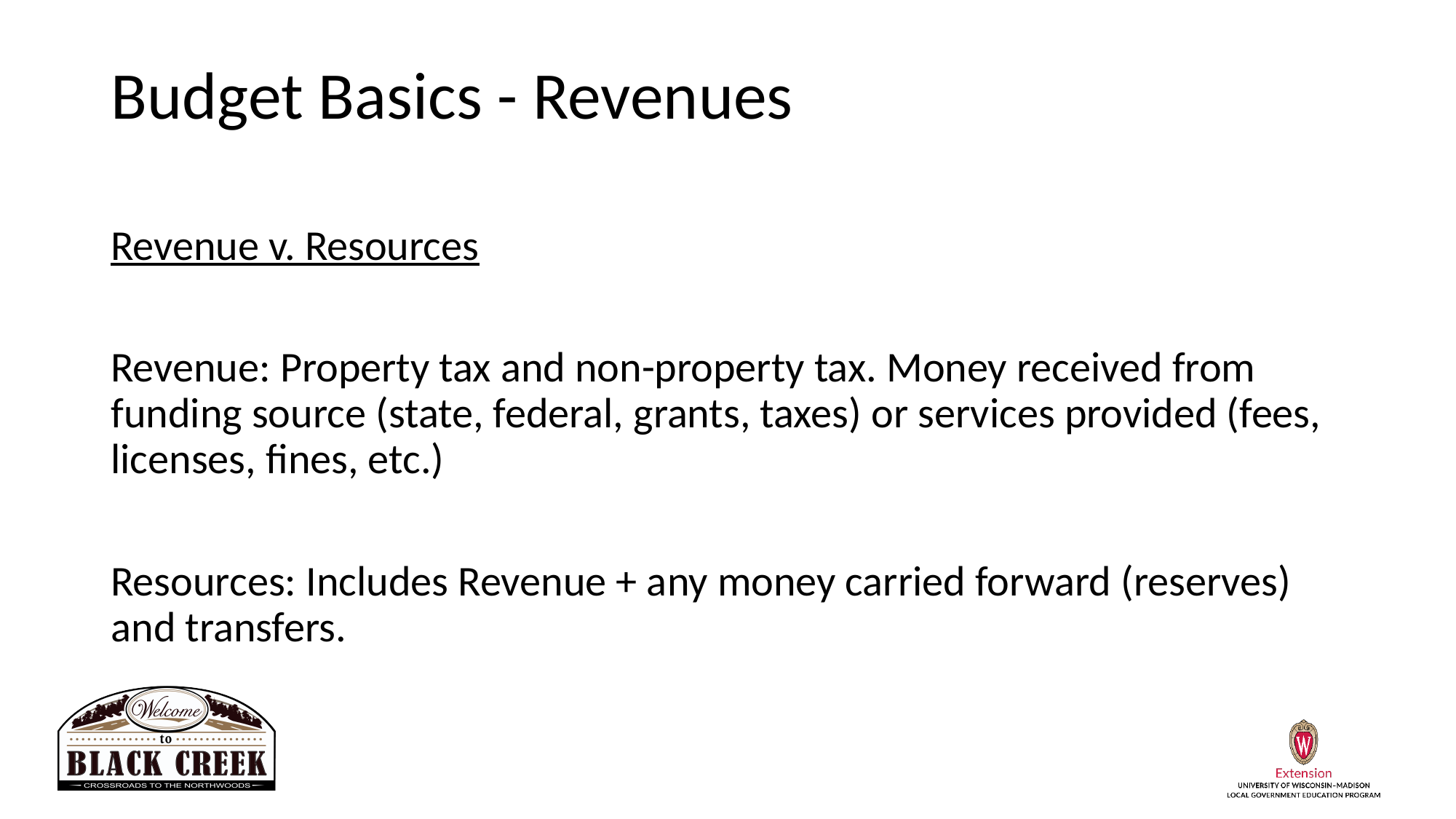

# Budget Basics - Revenues
Revenue v. Resources

Revenue: Property tax and non-property tax. Money received from funding source (state, federal, grants, taxes) or services provided (fees, licenses, fines, etc.)

Resources: Includes Revenue + any money carried forward (reserves) and transfers.